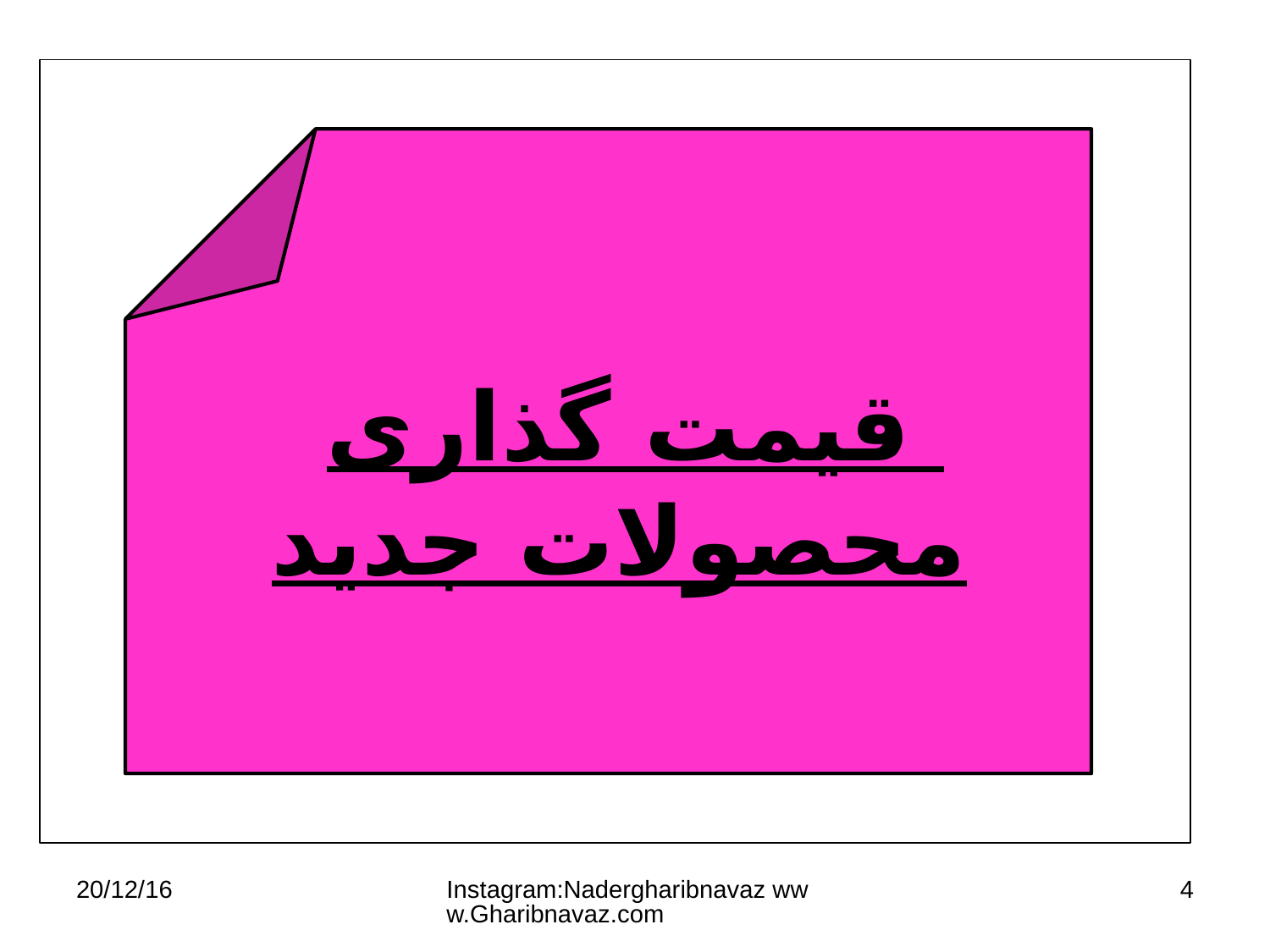

قیمت گذاری محصولات جدید
20/12/16
Instagram:Nadergharibnavaz www.Gharibnavaz.com
4